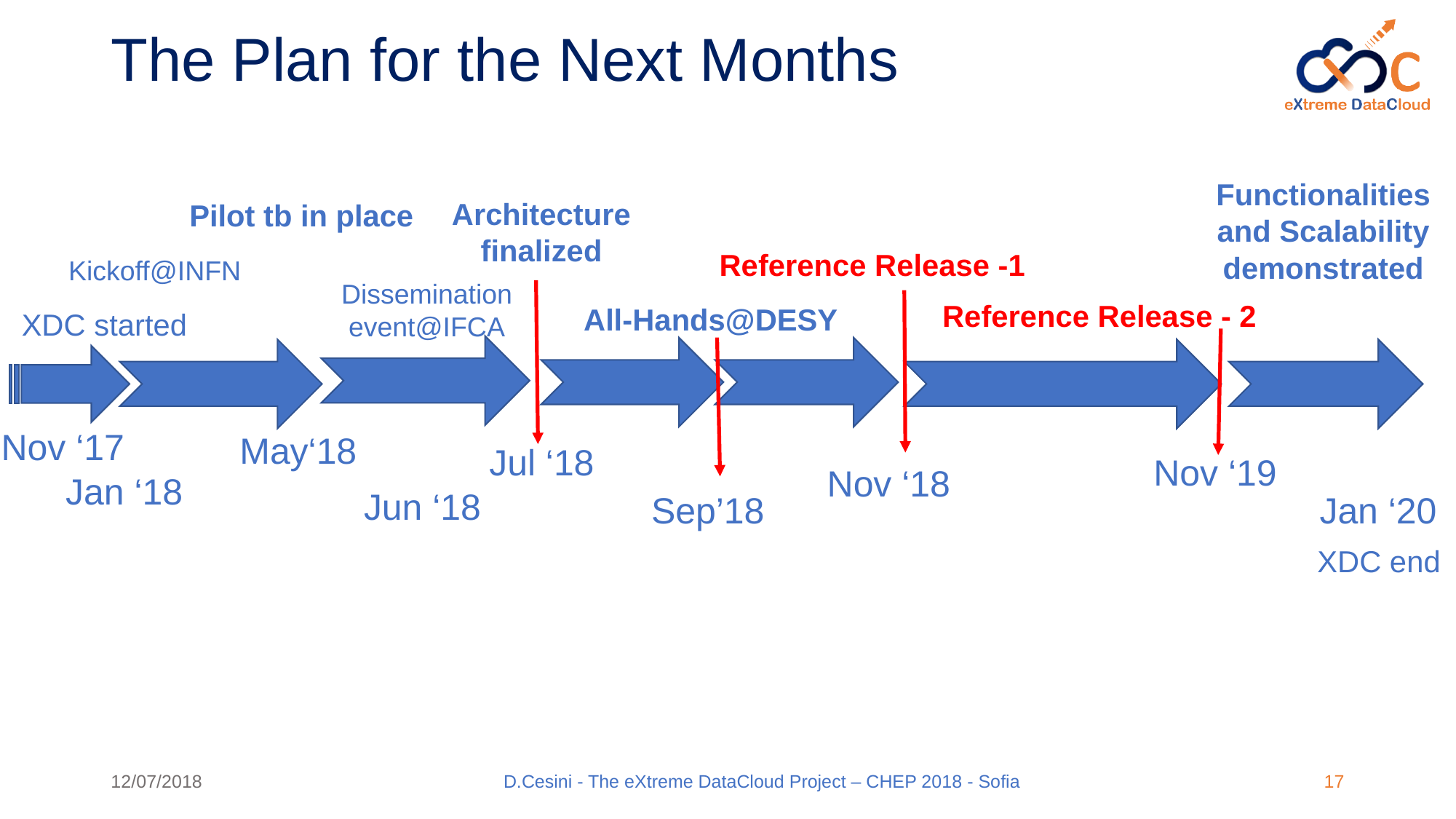

# The Plan for the Next Months
Functionalities and Scalability demonstrated
Architecture finalized
Pilot tb in place
Reference Release -1
Kickoff@INFN
Dissemination event@IFCA
Reference Release - 2
All-Hands@DESY
XDC started

Nov ‘17
May‘18
Jul ‘18
Nov ‘19
Nov ‘18
Jan ‘18
Jun ‘18
Jan ‘20
Sep’18
XDC end
12/07/2018
D.Cesini - The eXtreme DataCloud Project – CHEP 2018 - Sofia
17